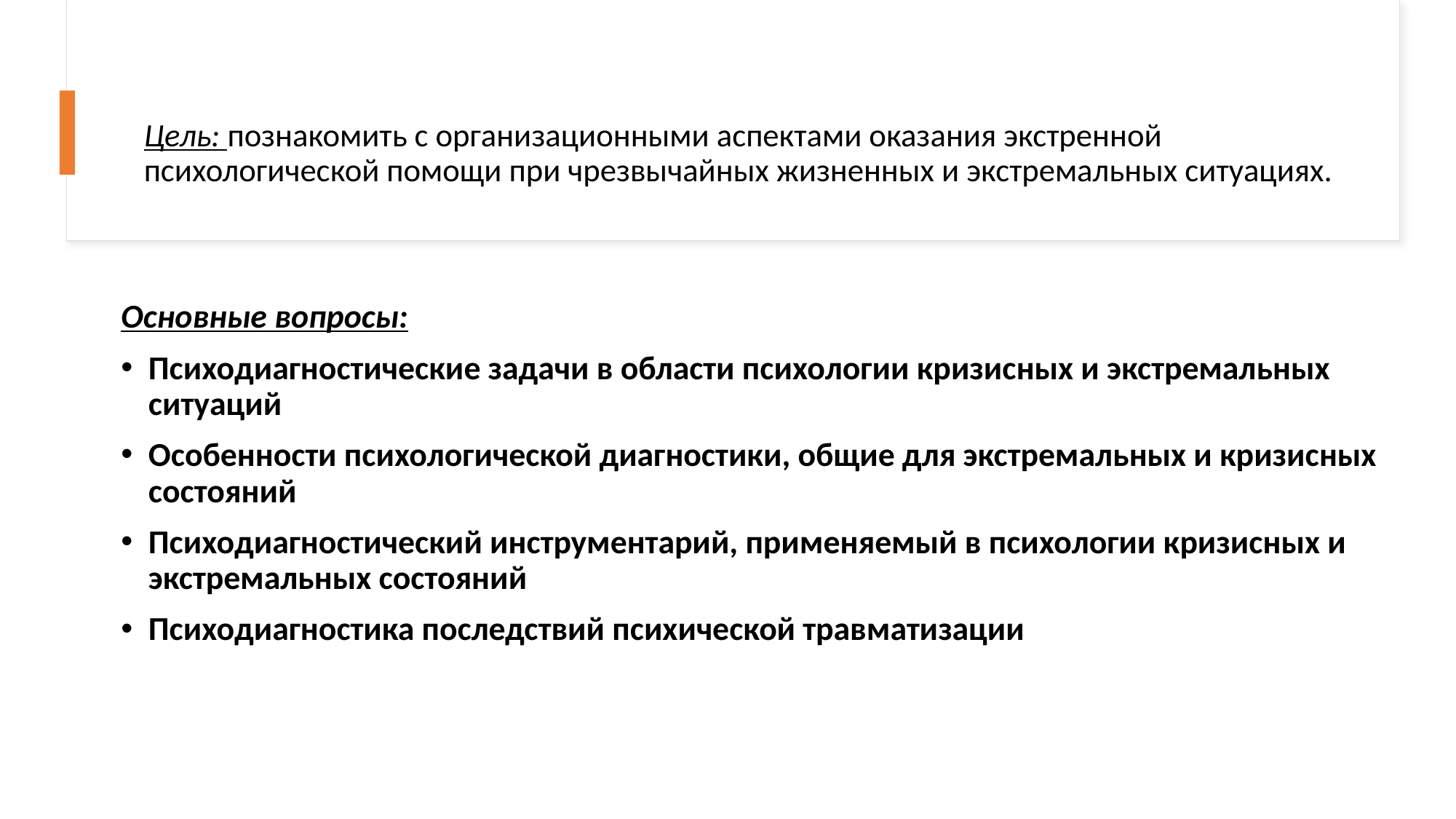

# Цель: познакомить с организационными аспектами оказания экстренной психологической помощи при чрезвычайных жизненных и экстремальных ситуациях.

Основные вопросы:
Психодиагностические задачи в области психологии кризисных и экстремальных ситуаций
Особенности психологической диагностики, общие для экстремальных и кризисных состояний
Психодиагностический инструментарий, применяемый в психологии кризисных и экстремальных состояний
Психодиагностика последствий психической травматизации